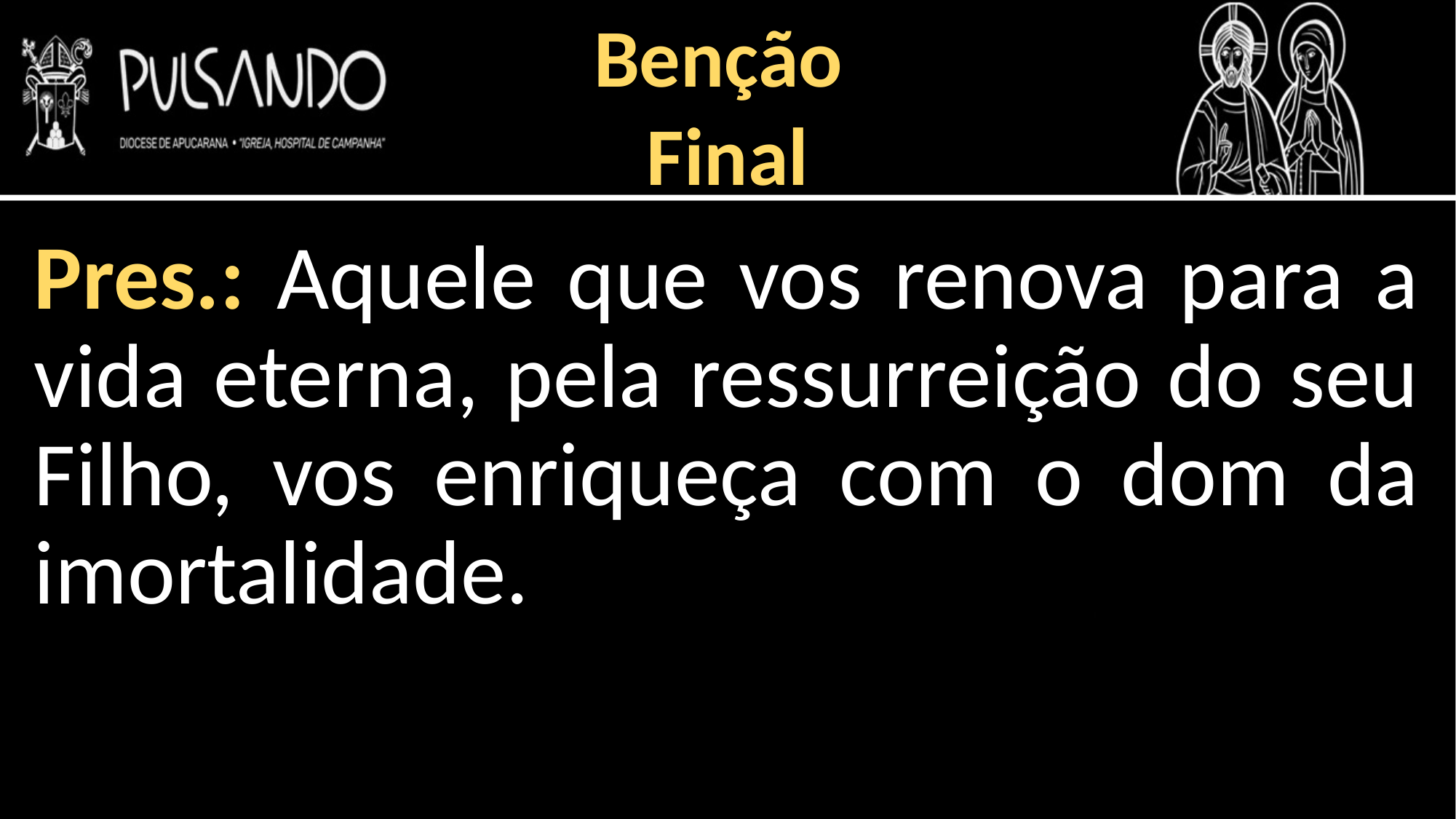

Benção
Final
Pres.: Aquele que vos renova para a vida eterna, pela ressurreição do seu Filho, vos enriqueça com o dom da imortalidade.